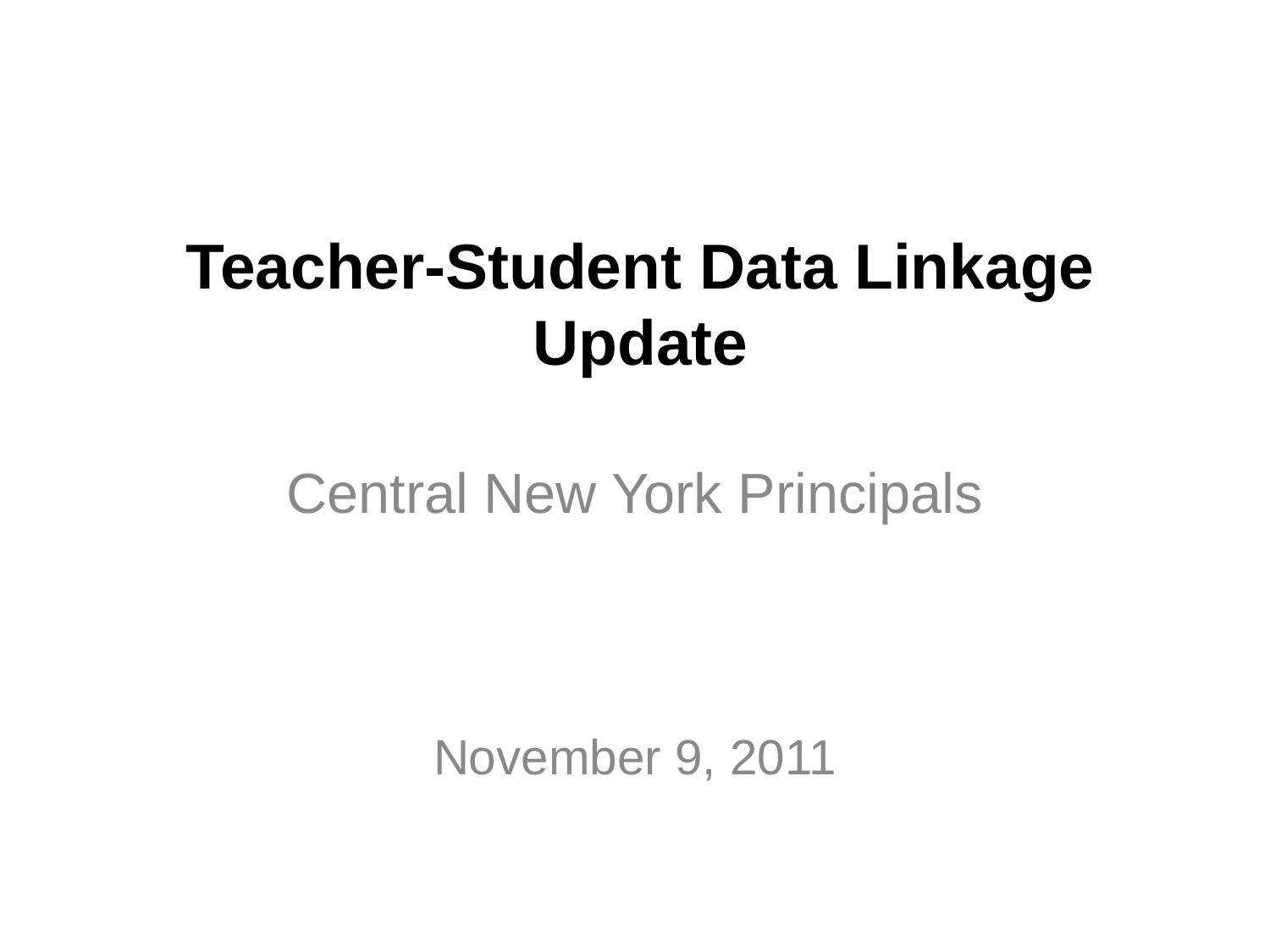

Teacher-Student Data Linkage Update
Central New York Principals
November 9, 2011